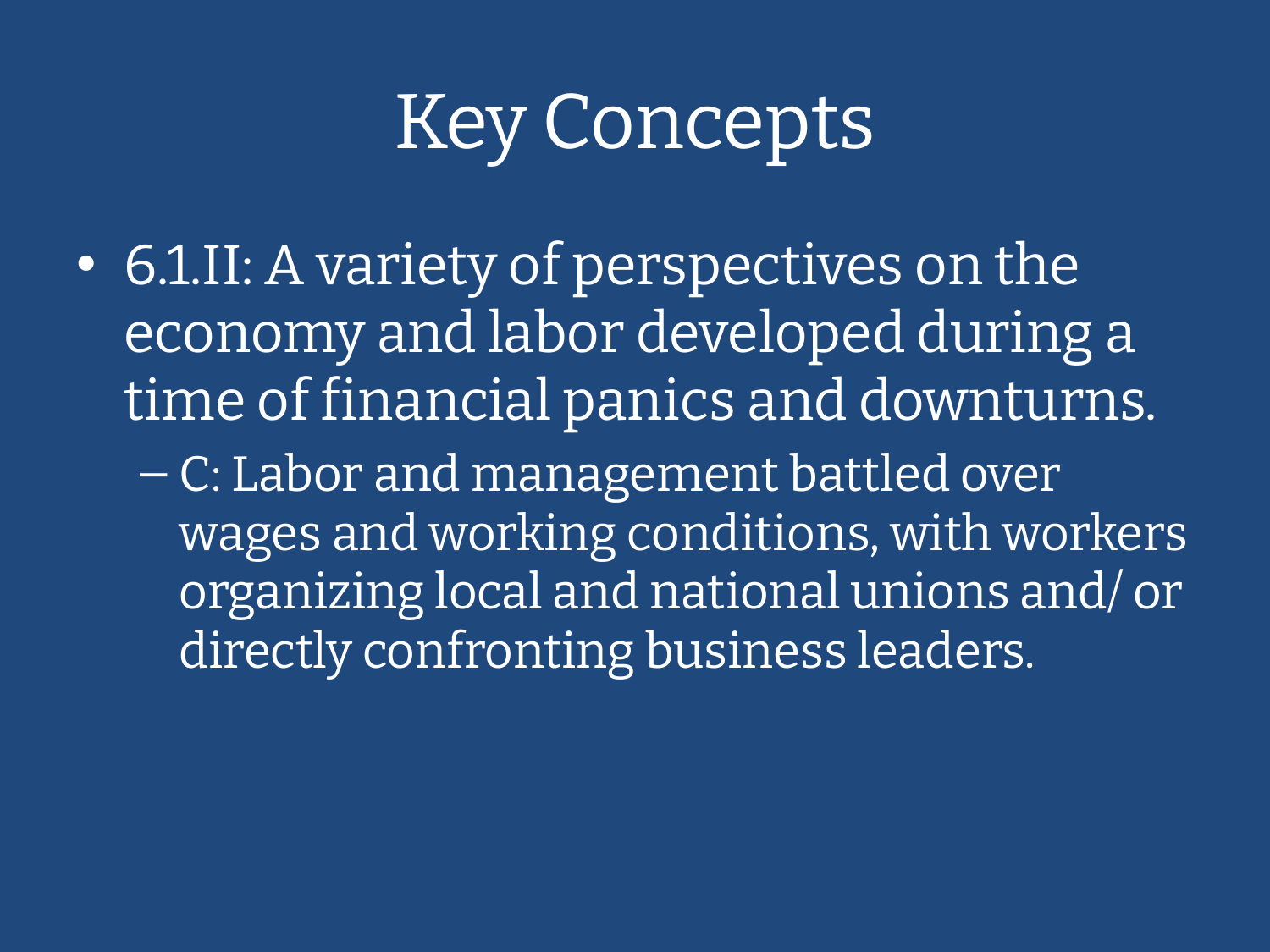

# Key Concepts
6.1.II: A variety of perspectives on the economy and labor developed during a time of financial panics and downturns.
C: Labor and management battled over wages and working conditions, with workers organizing local and national unions and/ or directly confronting business leaders.